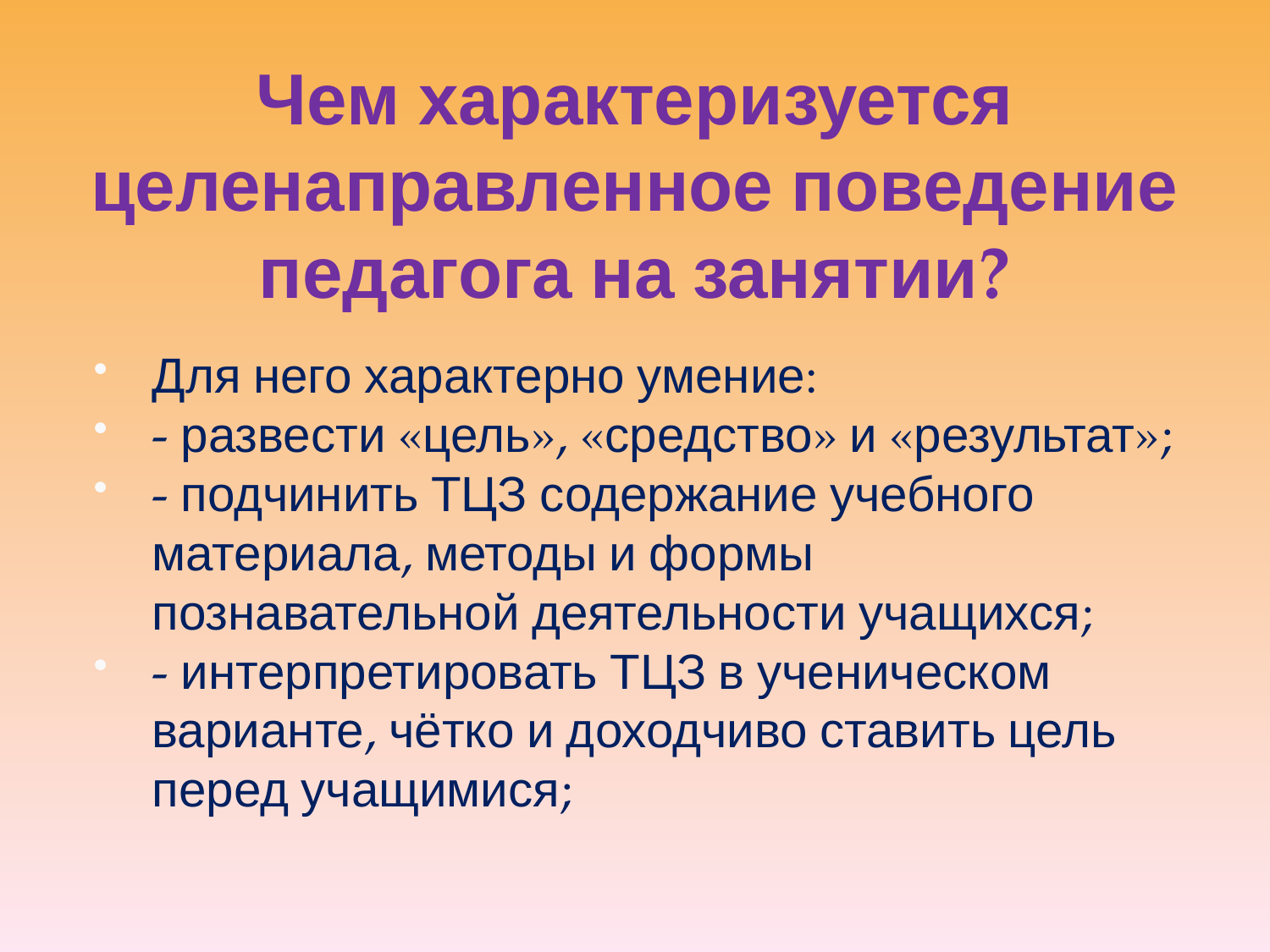

# Чем характеризуется целенаправленное поведение педагога на занятии?
Для него характерно умение:
- развести «цель», «средство» и «результат»;
- подчинить ТЦЗ содержание учебного материала, методы и формы познавательной деятельности учащихся;
- интерпретировать ТЦЗ в ученическом варианте, чётко и доходчиво ставить цель перед учащимися;